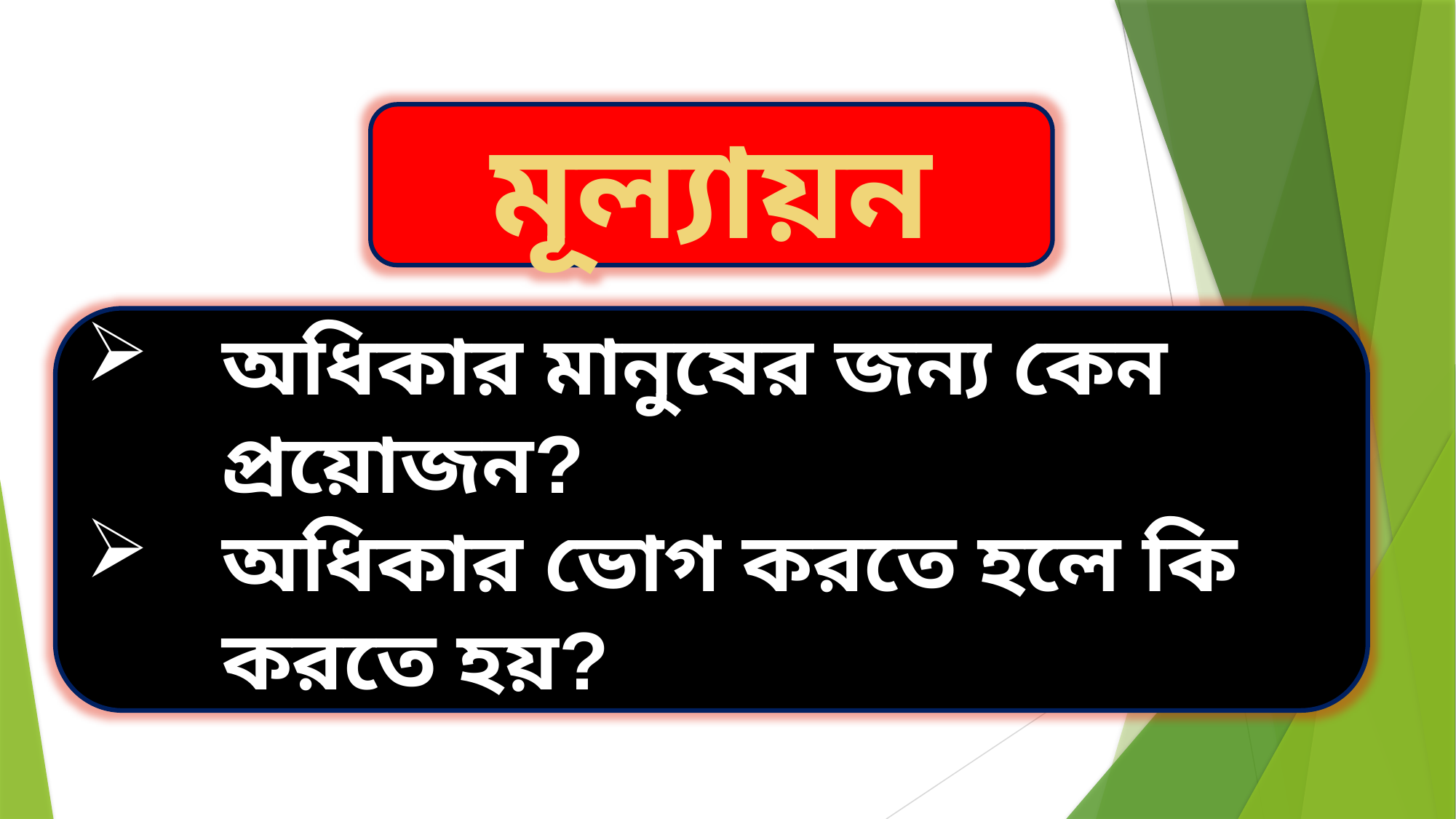

মূল্যায়ন
অধিকার মানুষের জন্য কেন প্রয়োজন?
অধিকার ভোগ করতে হলে কি করতে হয়?